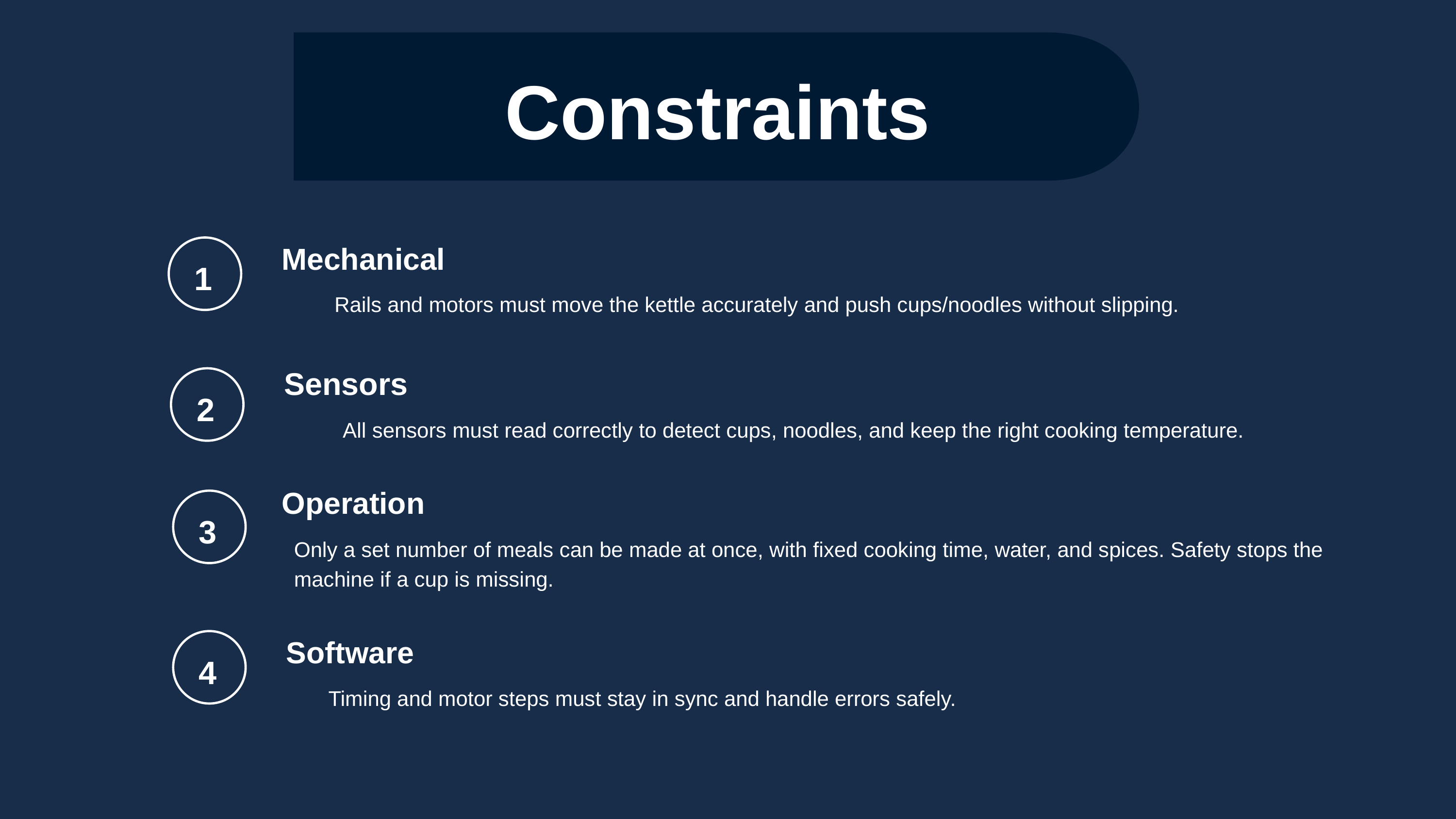

Constraints
Mechanical

1
Rails and motors must move the kettle accurately and push cups/noodles without slipping.
Sensors

2
All sensors must read correctly to detect cups, noodles, and keep the right cooking temperature.
Operation

3
Only a set number of meals can be made at once, with fixed cooking time, water, and spices. Safety stops the machine if a cup is missing.
Software

4
Timing and motor steps must stay in sync and handle errors safely.